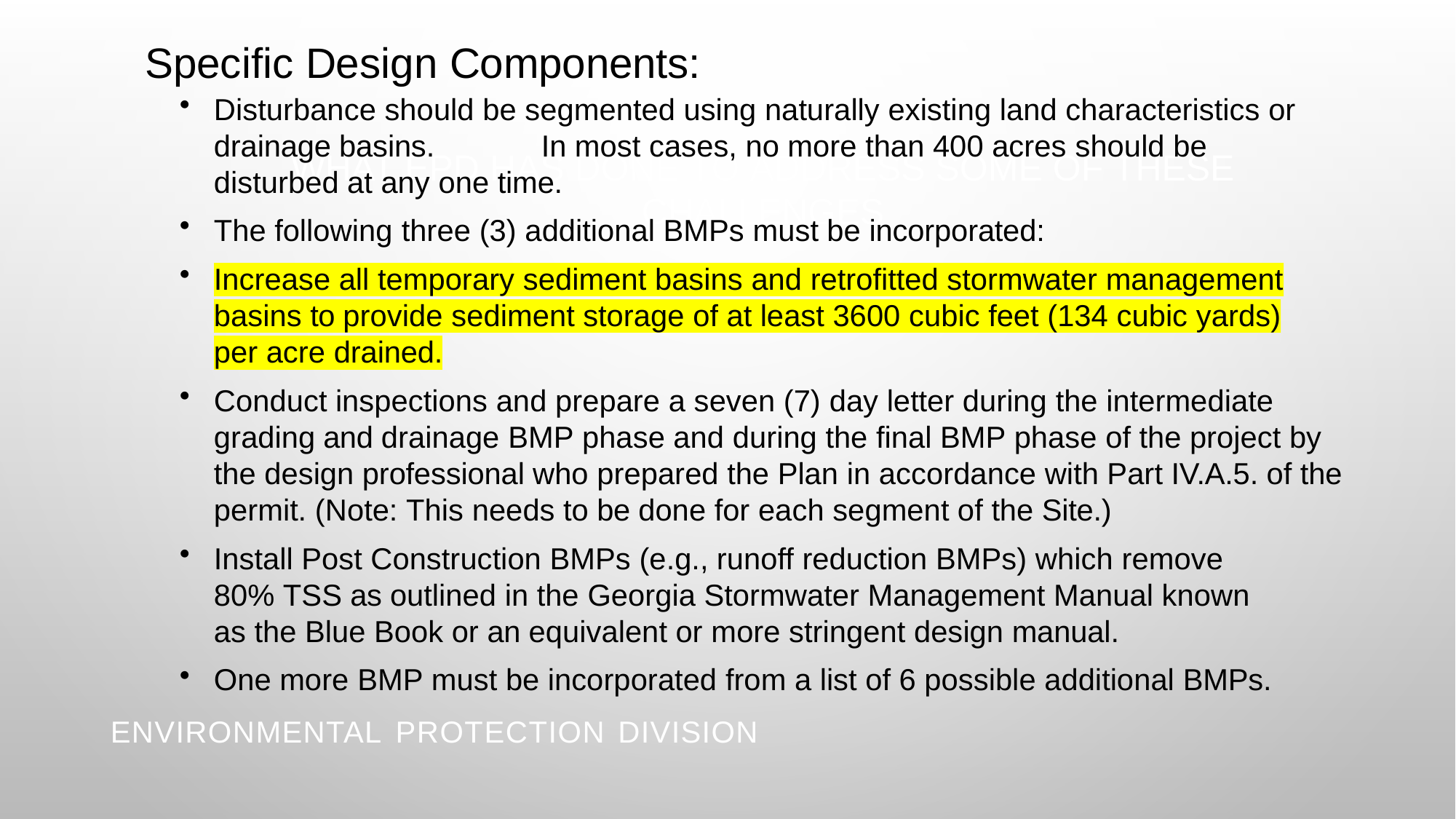

Specific Design Components:
# WHAT EPD HAS DONE TO ADDRESS SOME OF THESE CHALLENGES
Disturbance should be segmented using naturally existing land characteristics or drainage basins.	In most cases, no more than 400 acres should be disturbed at any one time.
The following three (3) additional BMPs must be incorporated:
Increase all temporary sediment basins and retrofitted stormwater management basins to provide sediment storage of at least 3600 cubic feet (134 cubic yards) per acre drained.
Conduct inspections and prepare a seven (7) day letter during the intermediate grading and drainage BMP phase and during the final BMP phase of the project by the design professional who prepared the Plan in accordance with Part IV.A.5. of the permit. (Note: This needs to be done for each segment of the Site.)
Install Post Construction BMPs (e.g., runoff reduction BMPs) which remove 80% TSS as outlined in the Georgia Stormwater Management Manual known as the Blue Book or an equivalent or more stringent design manual.
One more BMP must be incorporated from a list of 6 possible additional BMPs.
ENVIRONMENTAL PROTECTION DIVISION